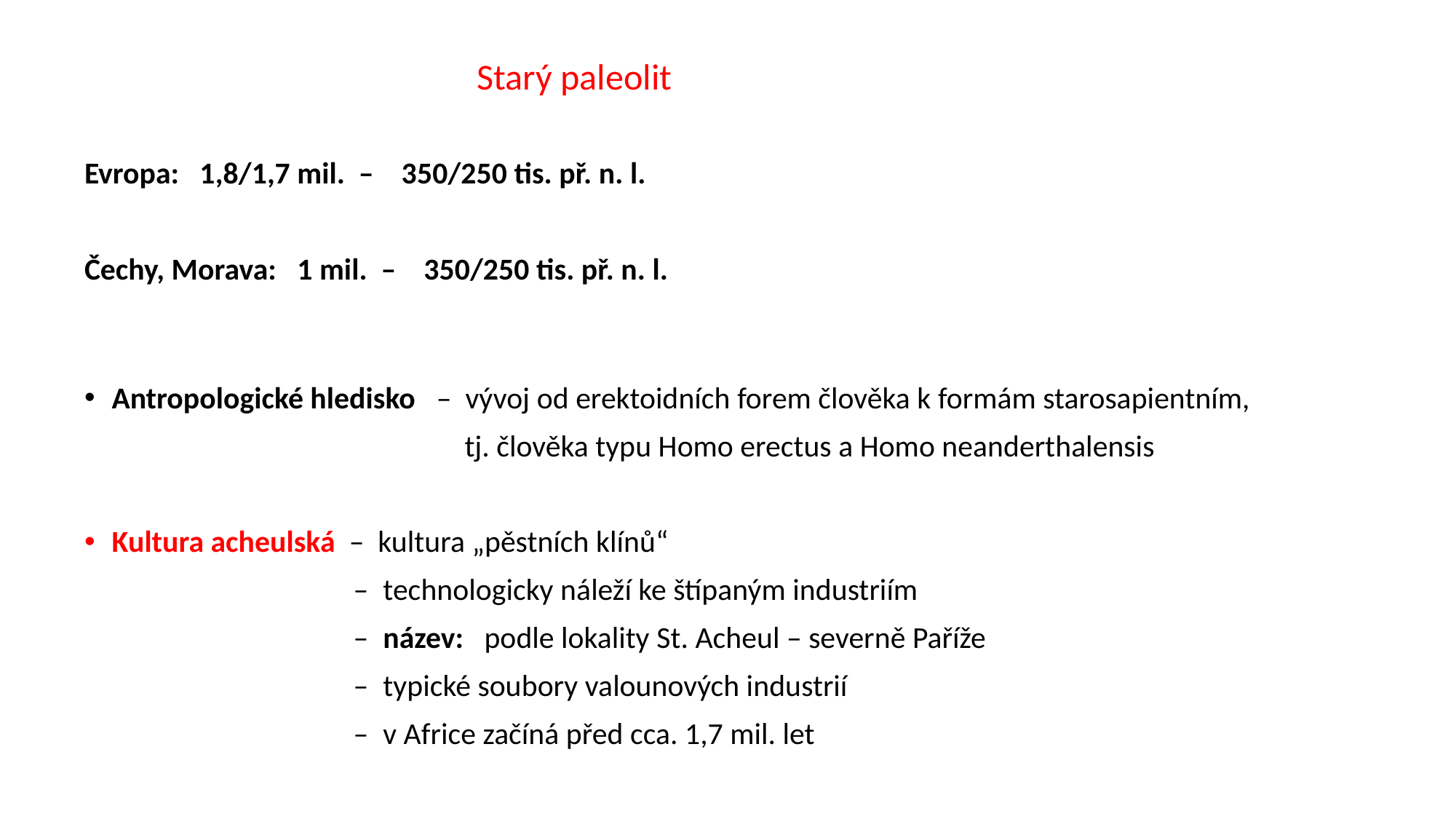

# Starý paleolit
Evropa:   1,8/1,7 mil.  –    350/250 tis. př. n. l.

Čechy, Morava:   1 mil.  –    350/250 tis. př. n. l.

Antropologické hledisko   –  vývoj od erektoidních forem člověka k formám starosapientním,
                                                       tj. člověka typu Homo erectus a Homo neanderthalensis

Kultura acheulská  –  kultura „pěstních klínů“
                                       –  technologicky náleží ke štípaným industriím
                                       –  název:   podle lokality St. Acheul – severně Paříže
                                       –  typické soubory valounových industrií
                                       –  v Africe začíná před cca. 1,7 mil. let